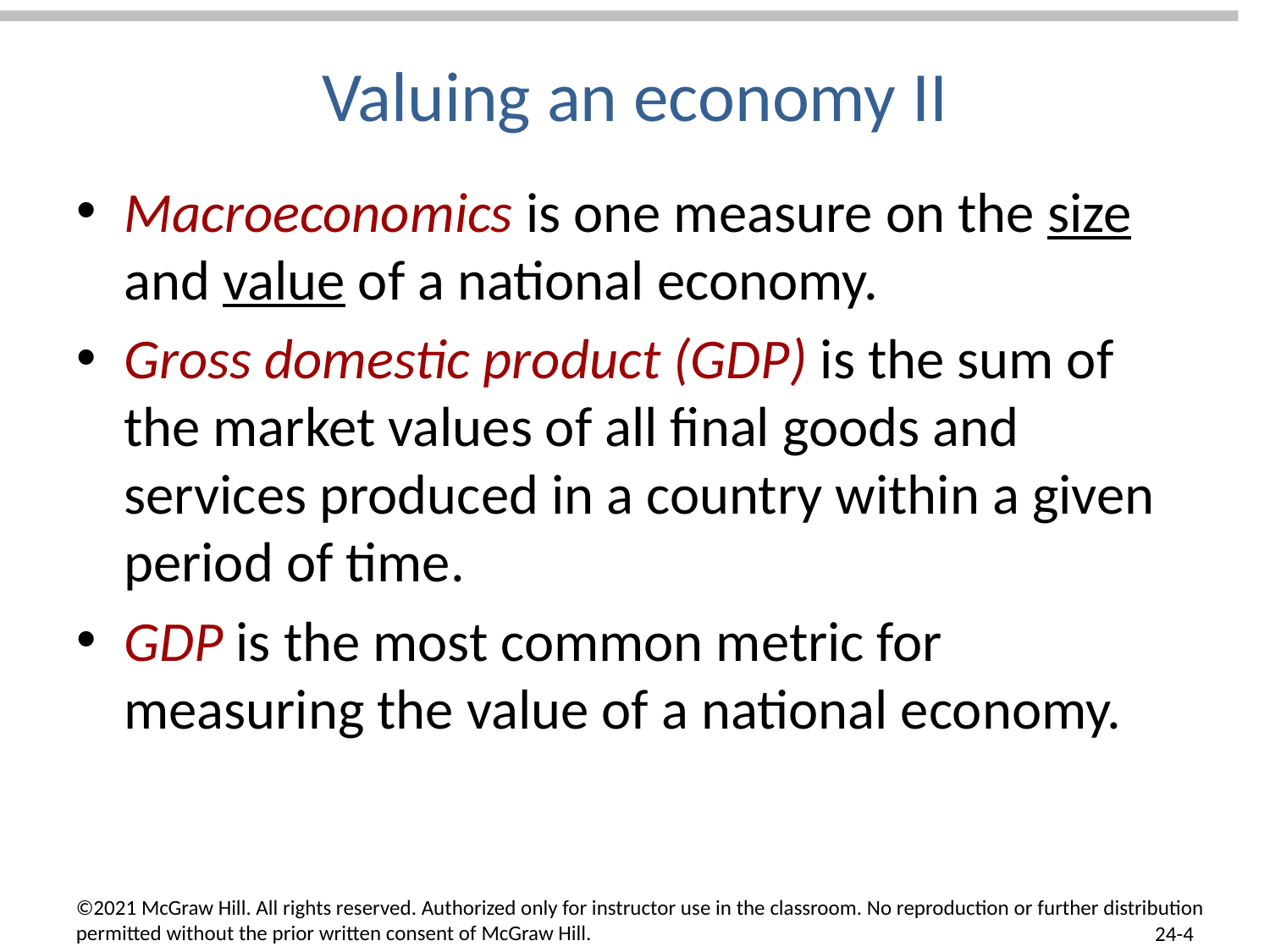

# Valuing an economy II
Macroeconomics is one measure on the size and value of a national economy.
Gross domestic product (GDP) is the sum of the market values of all final goods and services produced in a country within a given period of time.
GDP is the most common metric for measuring the value of a national economy.